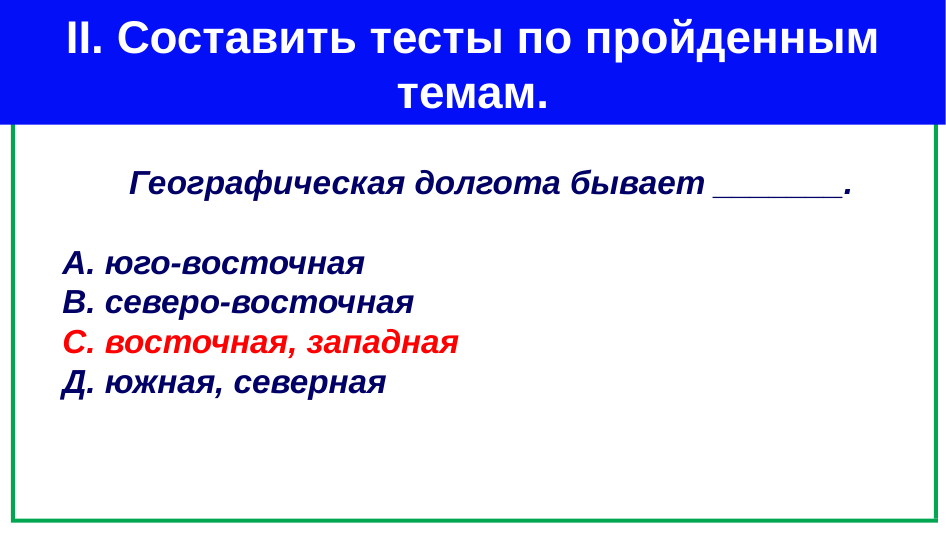

II. Составить тесты по пройденным темам.
Географическая долгота бывает _______.

А. юго-восточная
В. северо-восточная
С. восточная, западная
Д. южная, северная